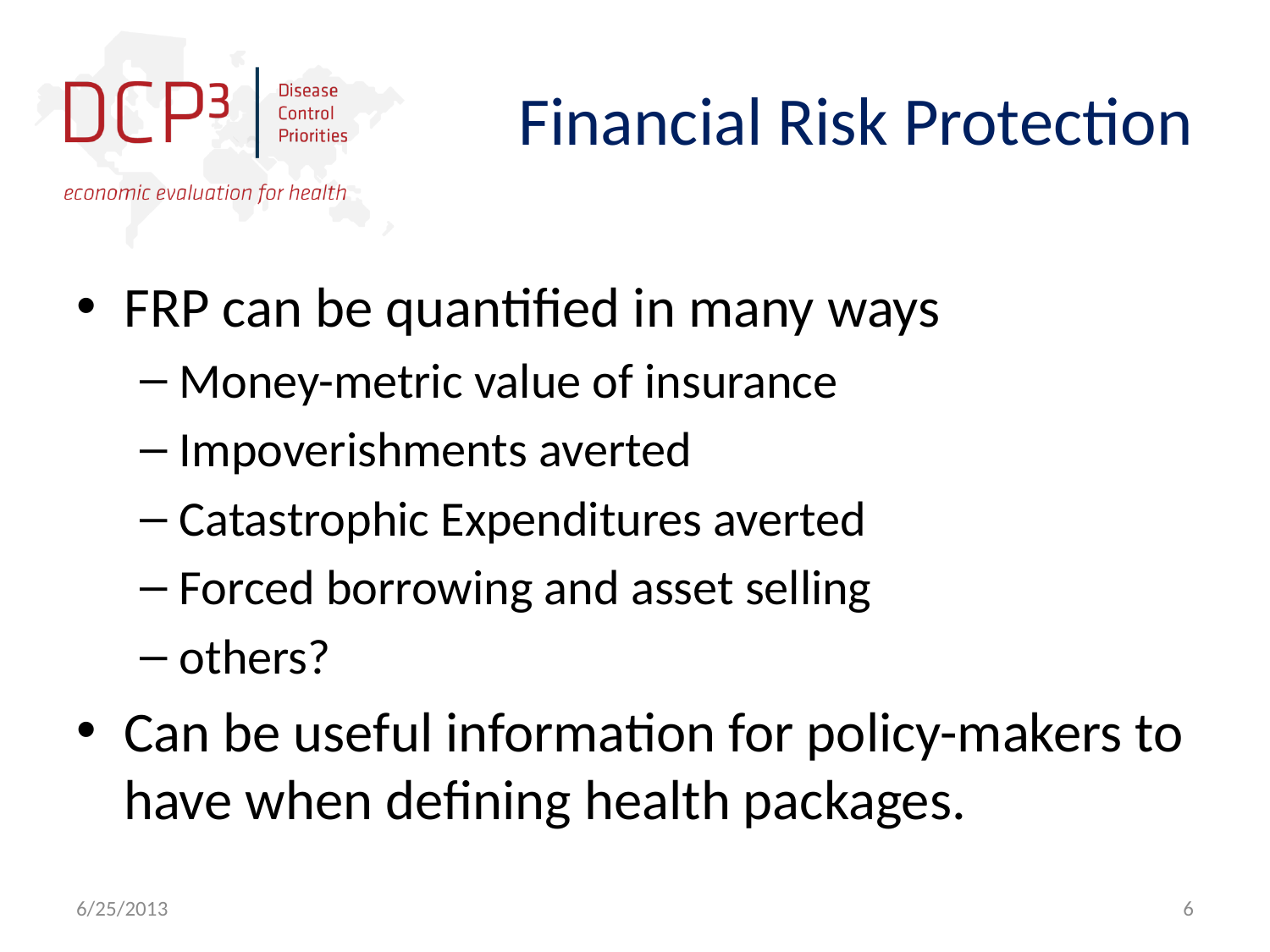

# Financial Risk Protection
FRP can be quantified in many ways
Money-metric value of insurance
Impoverishments averted
Catastrophic Expenditures averted
Forced borrowing and asset selling
others?
Can be useful information for policy-makers to have when defining health packages.
6/25/2013
6